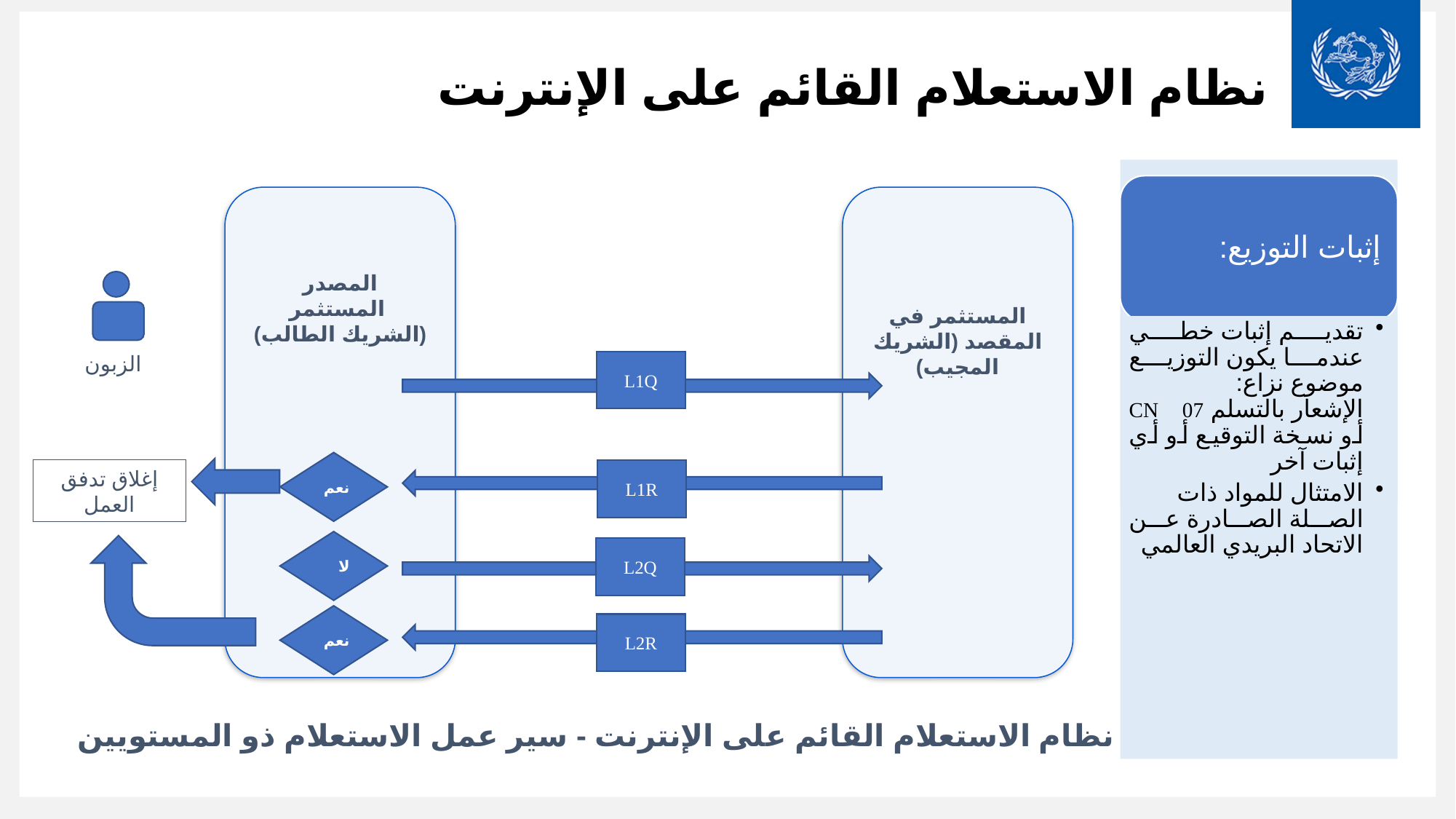

# نظام الاستعلام القائم على الإنترنت
إثبات التوزيع:
تقديم إثبات خطي عندما يكون التوزيع موضوع نزاع:
الإشعار بالتسلم CN 07 أو نسخة التوقيع أو أي إثبات آخر
الامتثال للمواد ذات الصلة الصادرة عن الاتحاد البريدي العالمي

المصدر
 المستثمر (الشريك الطالب)

المستثمر في المقصد (الشريك المجيب)

الزبون
L1Q

نعم

إغلاق تدفق العمل
L1R

لا
L2Q

نعم
L2R

نظام الاستعلام القائم على الإنترنت - سير عمل الاستعلام ذو المستويين